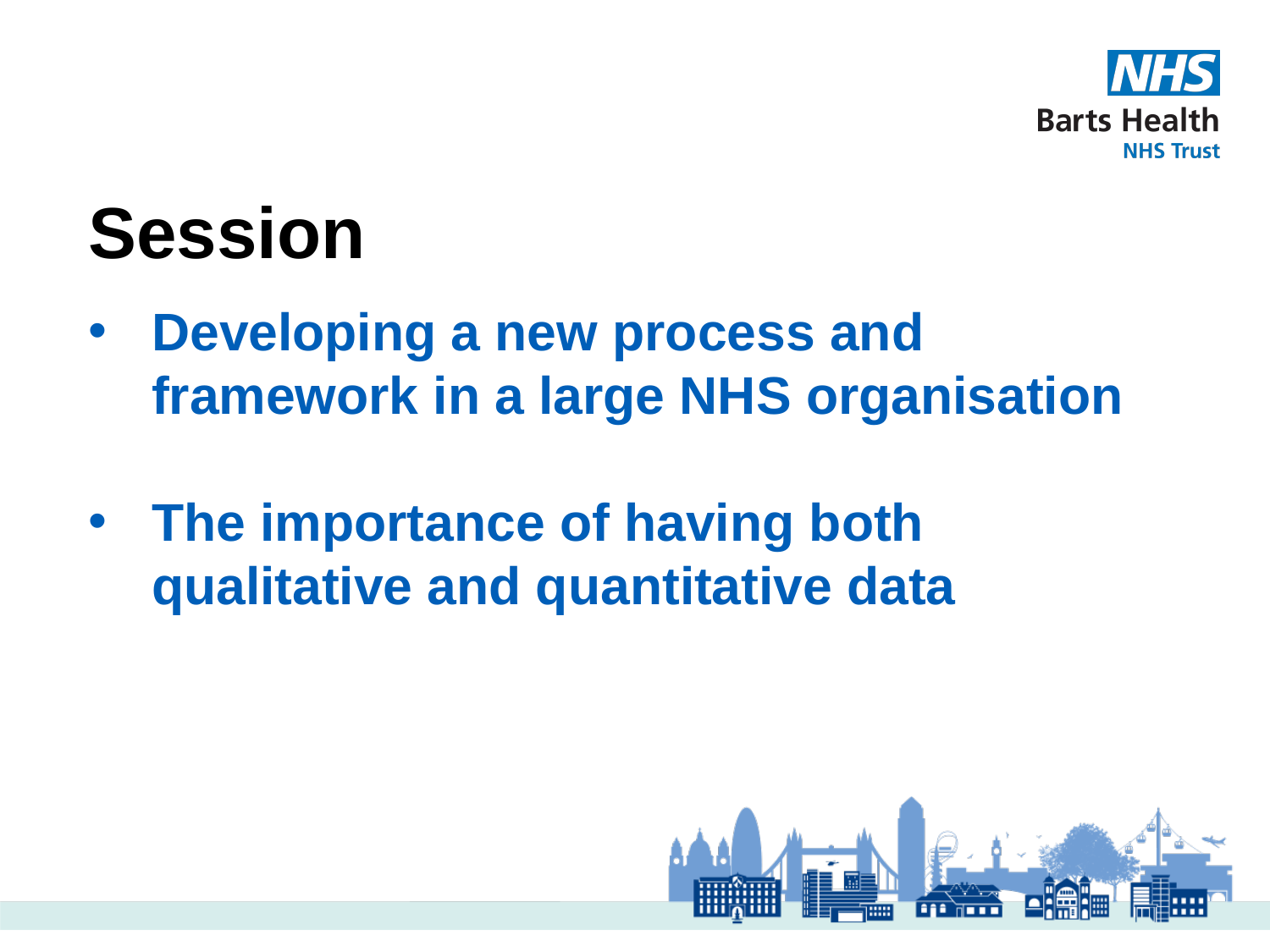

# Session
Developing a new process and framework in a large NHS organisation

The importance of having both qualitative and quantitative data